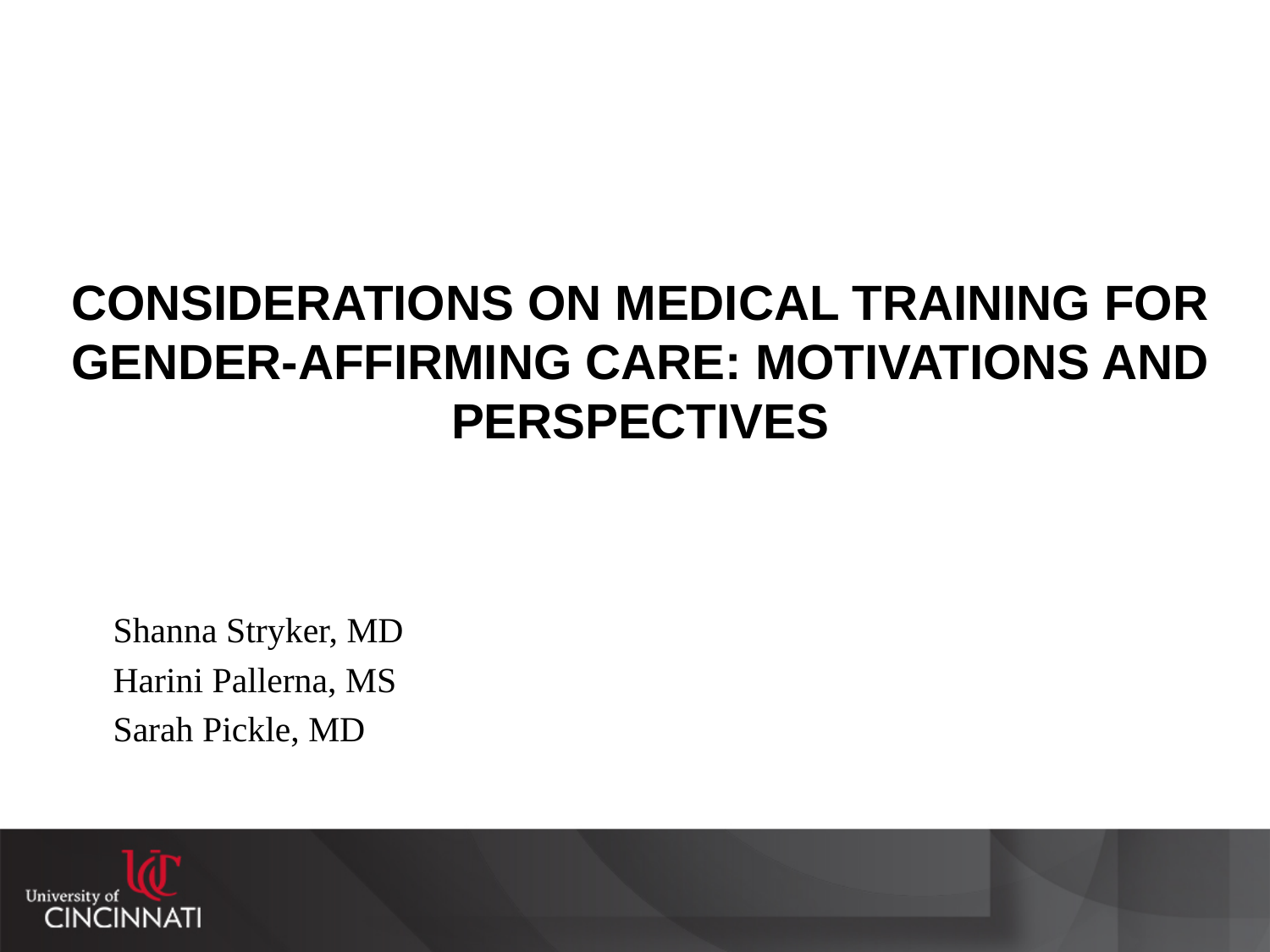

# Considerations on Medical Training for Gender-Affirming Care: Motivations and Perspectives
Shanna Stryker, MD
Harini Pallerna, MS
Sarah Pickle, MD